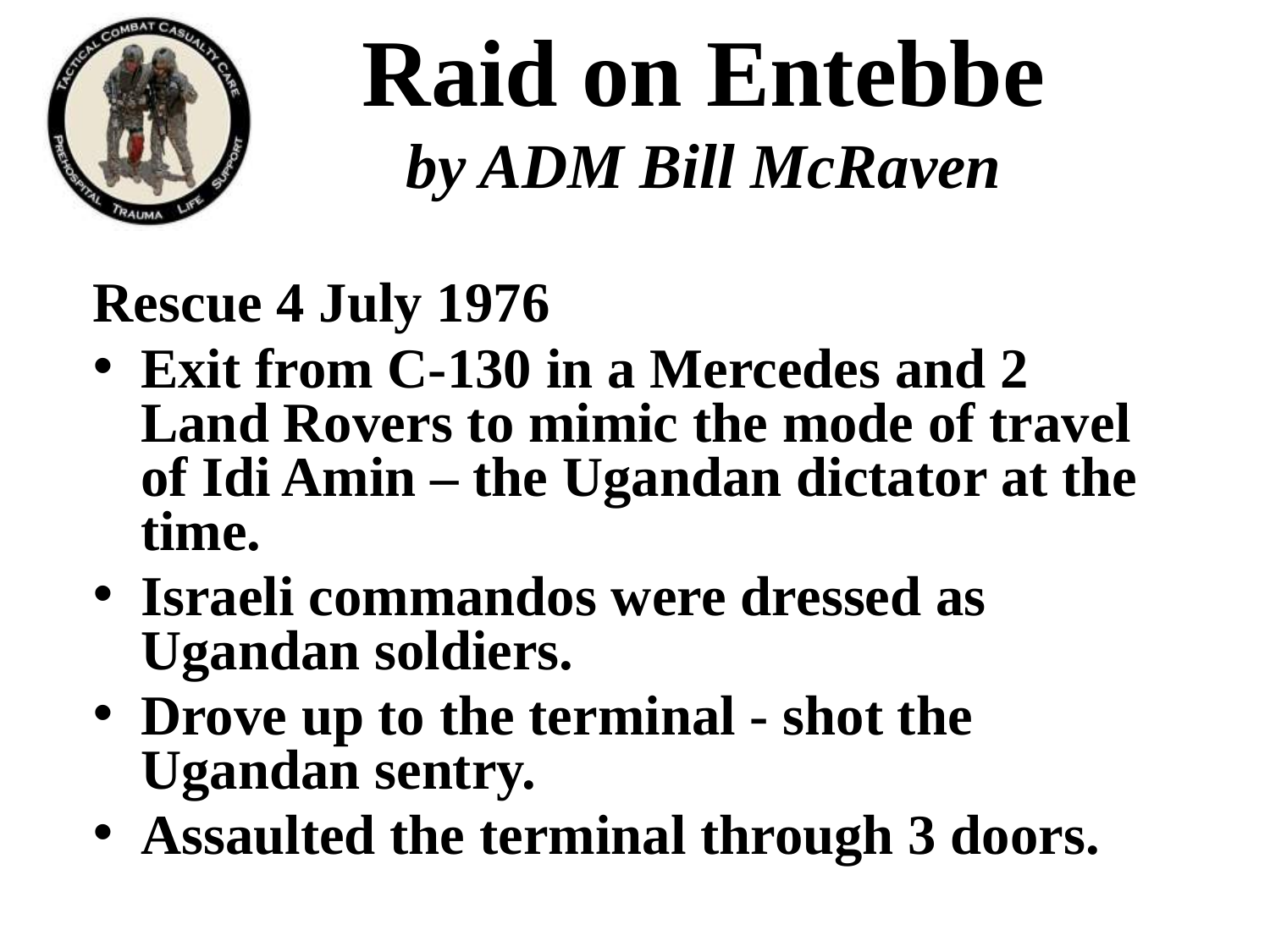

# Raid on Entebbe by ADM Bill McRaven
Rescue 4 July 1976
Exit from C-130 in a Mercedes and 2 Land Rovers to mimic the mode of travel of Idi Amin – the Ugandan dictator at the time.
Israeli commandos were dressed as Ugandan soldiers.
Drove up to the terminal - shot the Ugandan sentry.
Assaulted the terminal through 3 doors.